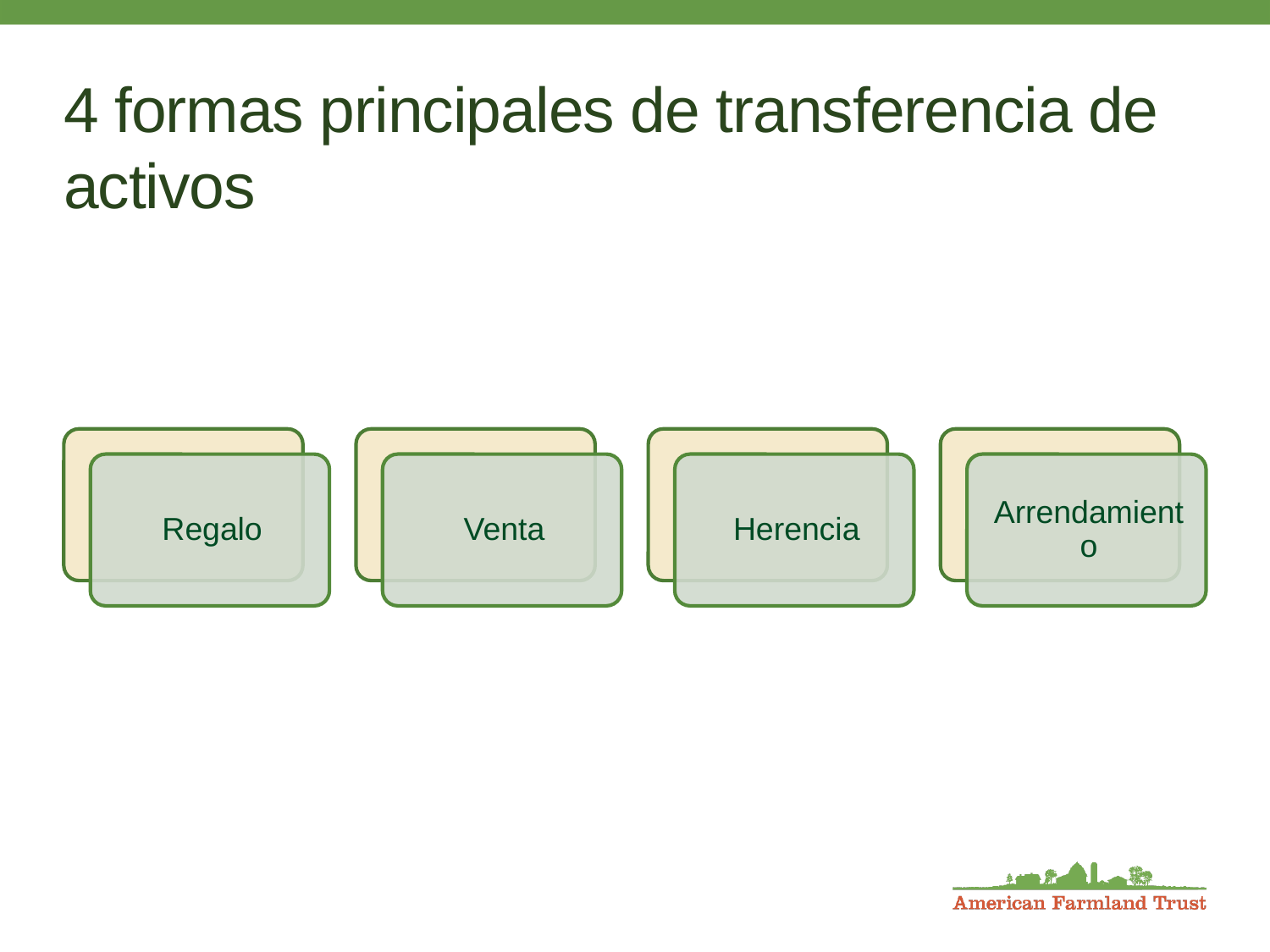

# 4 formas principales de transferencia de activos
Regalo
Venta
Herencia
Arrendamiento